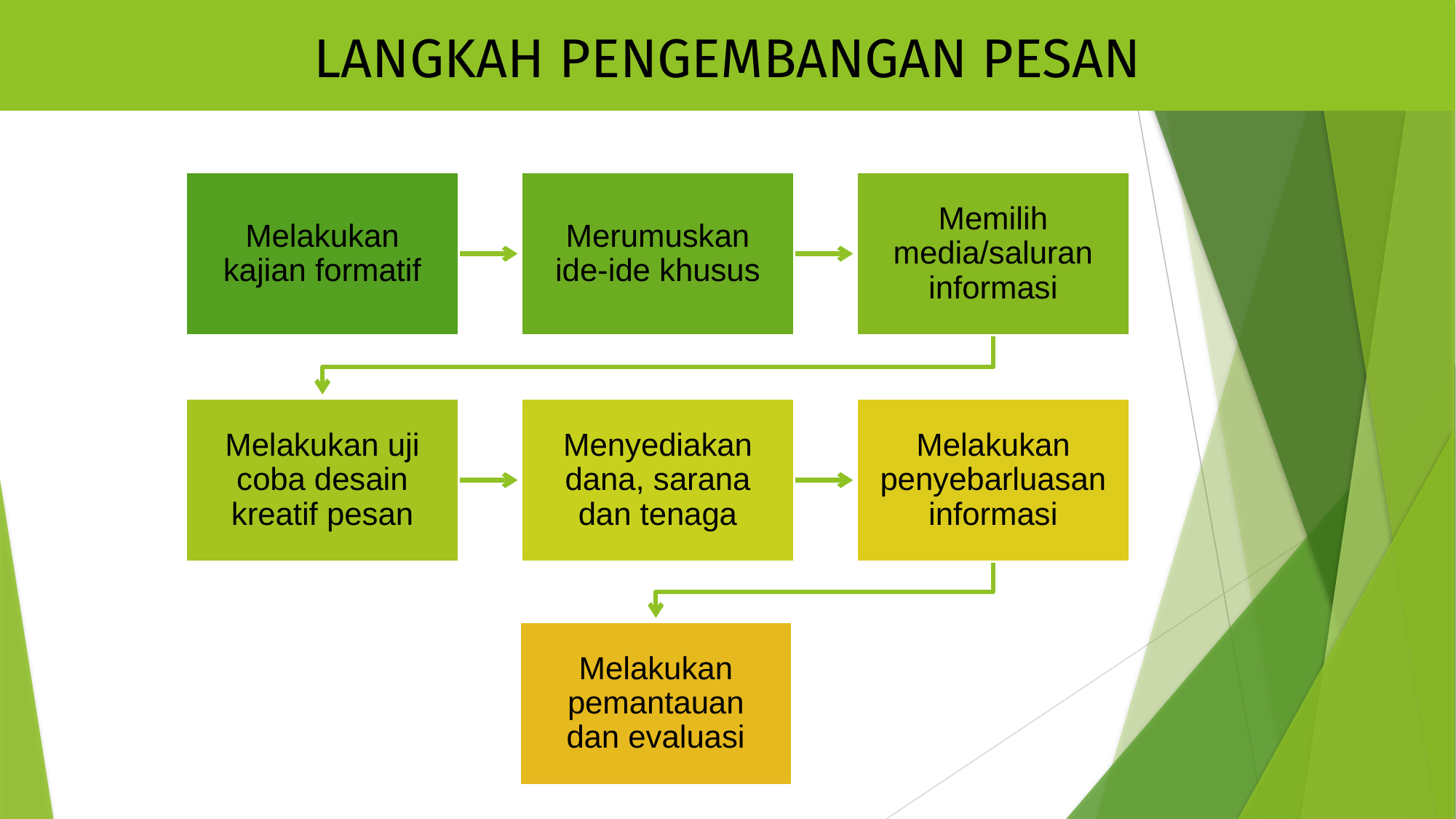

LANGKAH PENGEMBANGAN PESAN

Melakukan kajian formatif

Merumuskan ide-ide khusus

Memilih media/saluran informasi

Melakukan uji coba desain kreatif pesan

Menyediakan dana, sarana dan tenaga

Melakukan penyebarluasan informasi
Melakukan pemantauan dan evaluasi